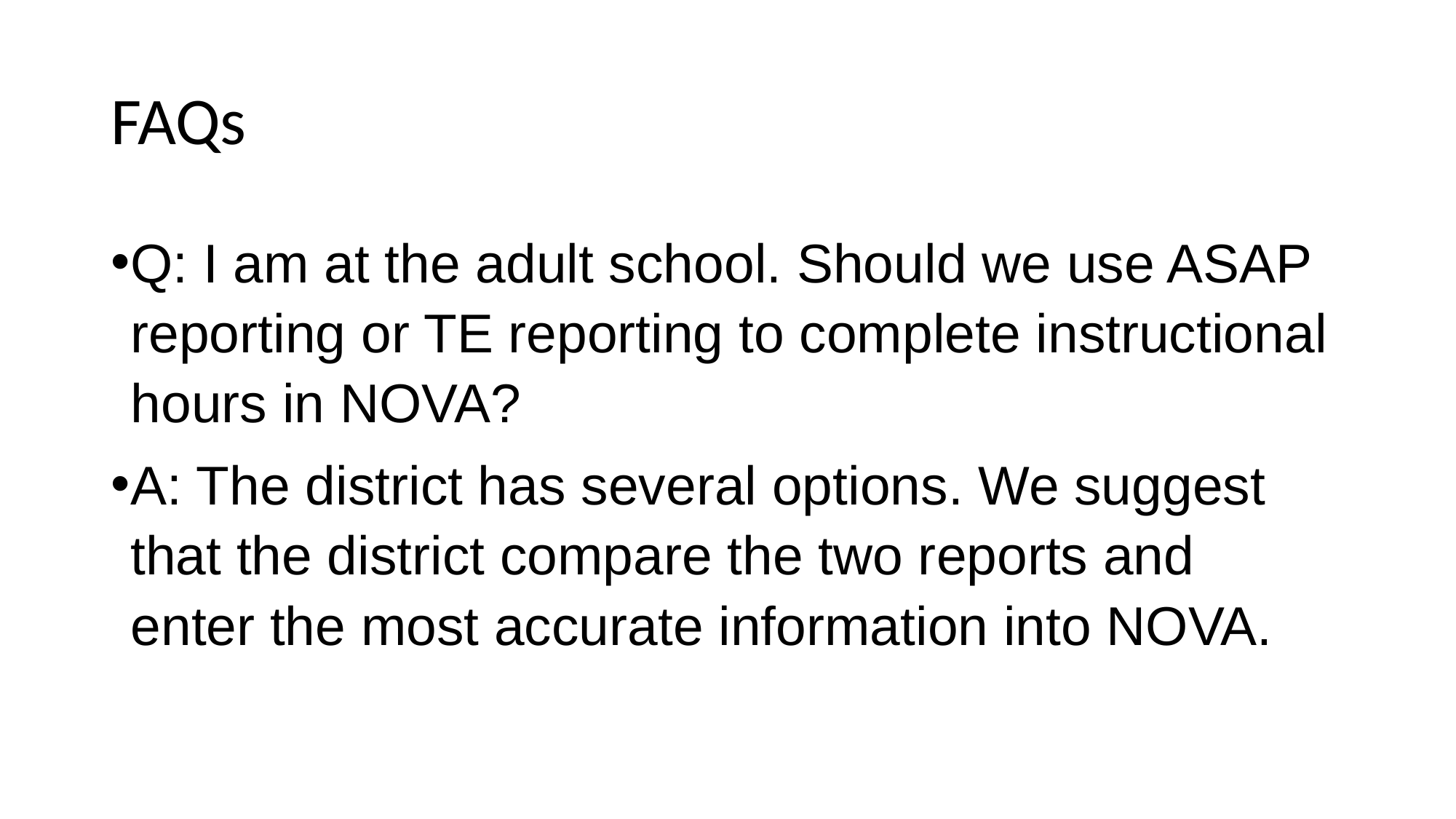

# FAQs
Q: I am at the adult school. Should we use ASAP reporting or TE reporting to complete instructional hours in NOVA?
A: The district has several options. We suggest that the district compare the two reports and enter the most accurate information into NOVA.